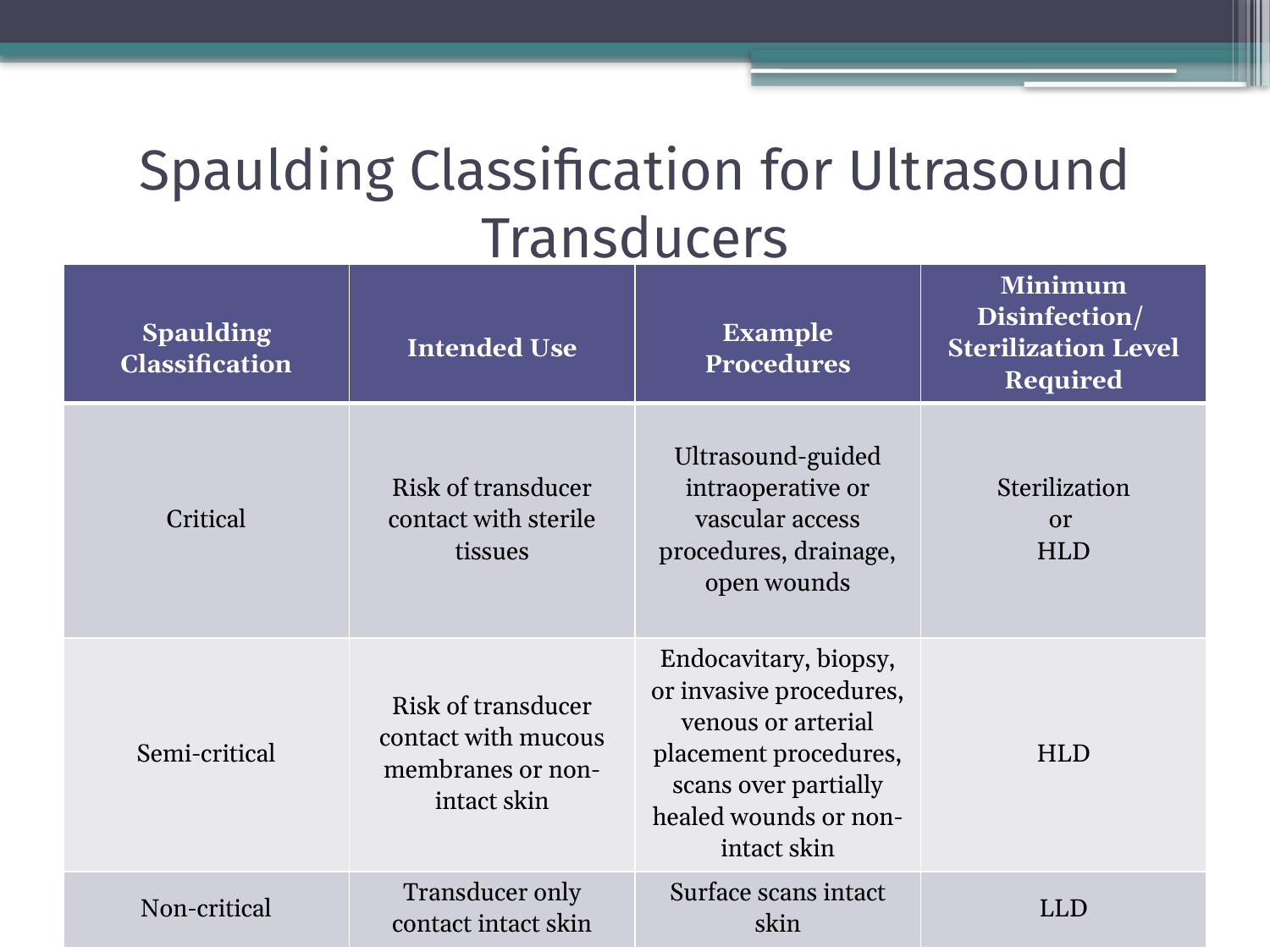

# Spaulding Classification for Ultrasound Transducers
| Spaulding Classification | Intended Use | Example Procedures | Minimum Disinfection/ Sterilization Level Required |
| --- | --- | --- | --- |
| Critical | Risk of transducer contact with sterile tissues | Ultrasound-guided intraoperative or vascular access procedures, drainage, open wounds | Sterilization or HLD |
| Semi-critical | Risk of transducer contact with mucous membranes or non-intact skin | Endocavitary, biopsy, or invasive procedures, venous or arterial placement procedures, scans over partially healed wounds or non-intact skin | HLD |
| Non-critical | Transducer only contact intact skin | Surface scans intact skin | LLD |